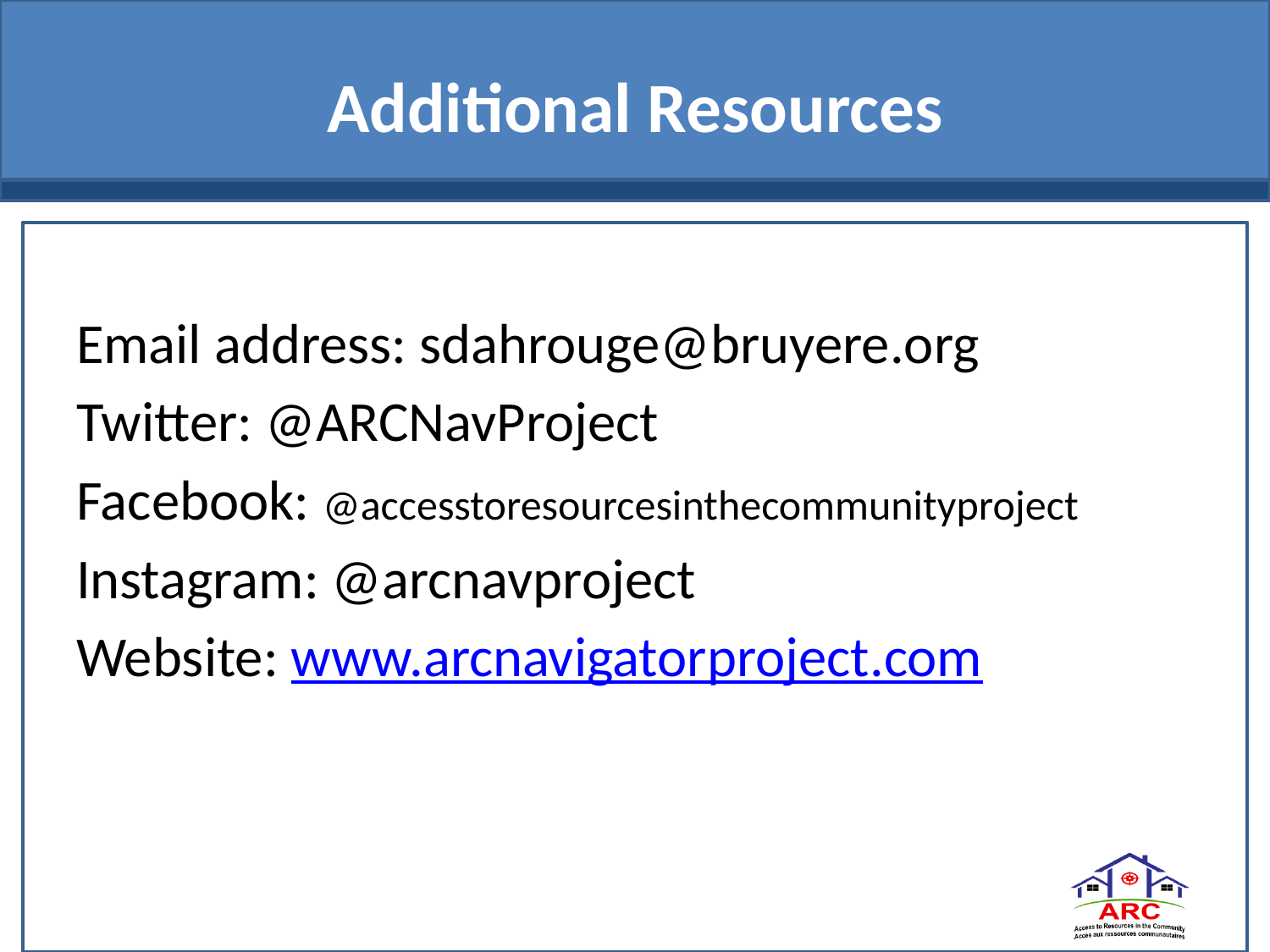

# Additional Resources

Email address: sdahrouge@bruyere.org
Twitter: @ARCNavProject
Facebook: @accesstoresourcesinthecommunityproject
Instagram: @arcnavproject
Website: www.arcnavigatorproject.com